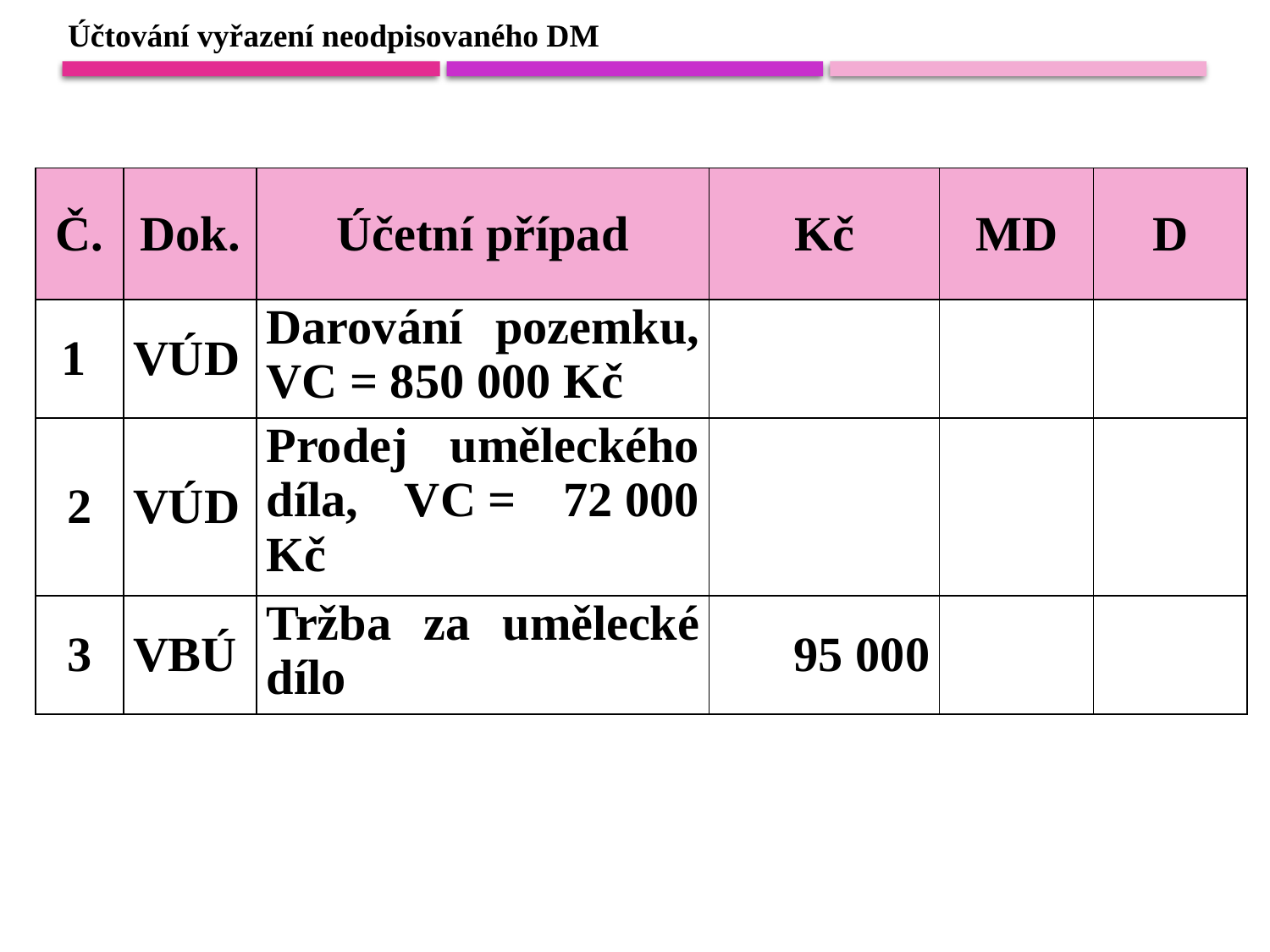

Účtování vyřazení neodpisovaného DM
| Č. | Dok. | Účetní případ | Kč | MD | D |
| --- | --- | --- | --- | --- | --- |
| 1 | VÚD | Darování pozemku, VC = 850 000 Kč |  |  |  |
| 2 | VÚD | Prodej uměleckého díla, VC = 72 000 Kč |  |  |  |
| 3 | VBÚ | Tržba za umělecké dílo | 95 000 |  |  |